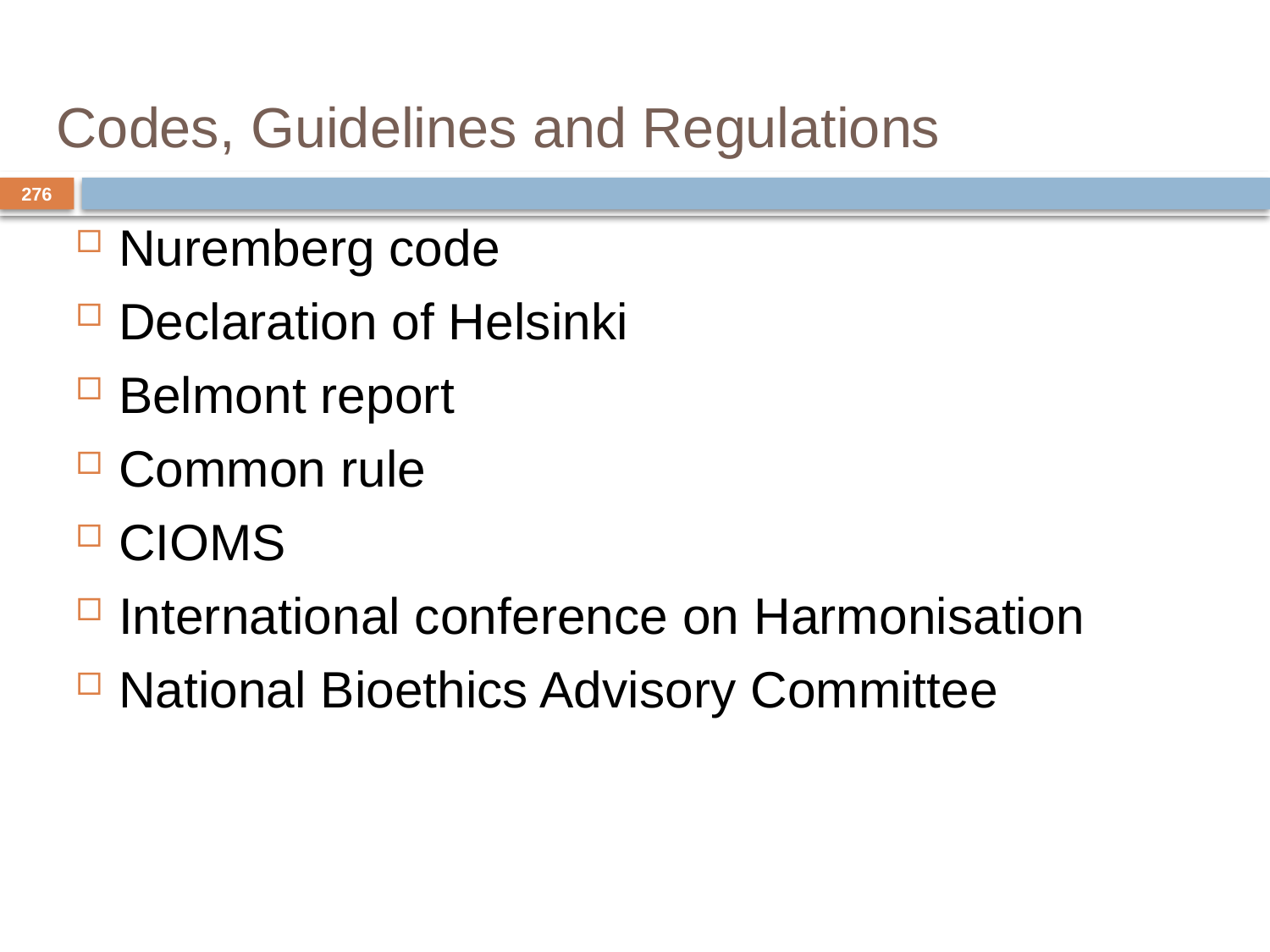

# Codes, Guidelines and Regulations
276
Nuremberg code
Declaration of Helsinki
Belmont report
Common rule
CIOMS
International conference on Harmonisation
National Bioethics Advisory Committee